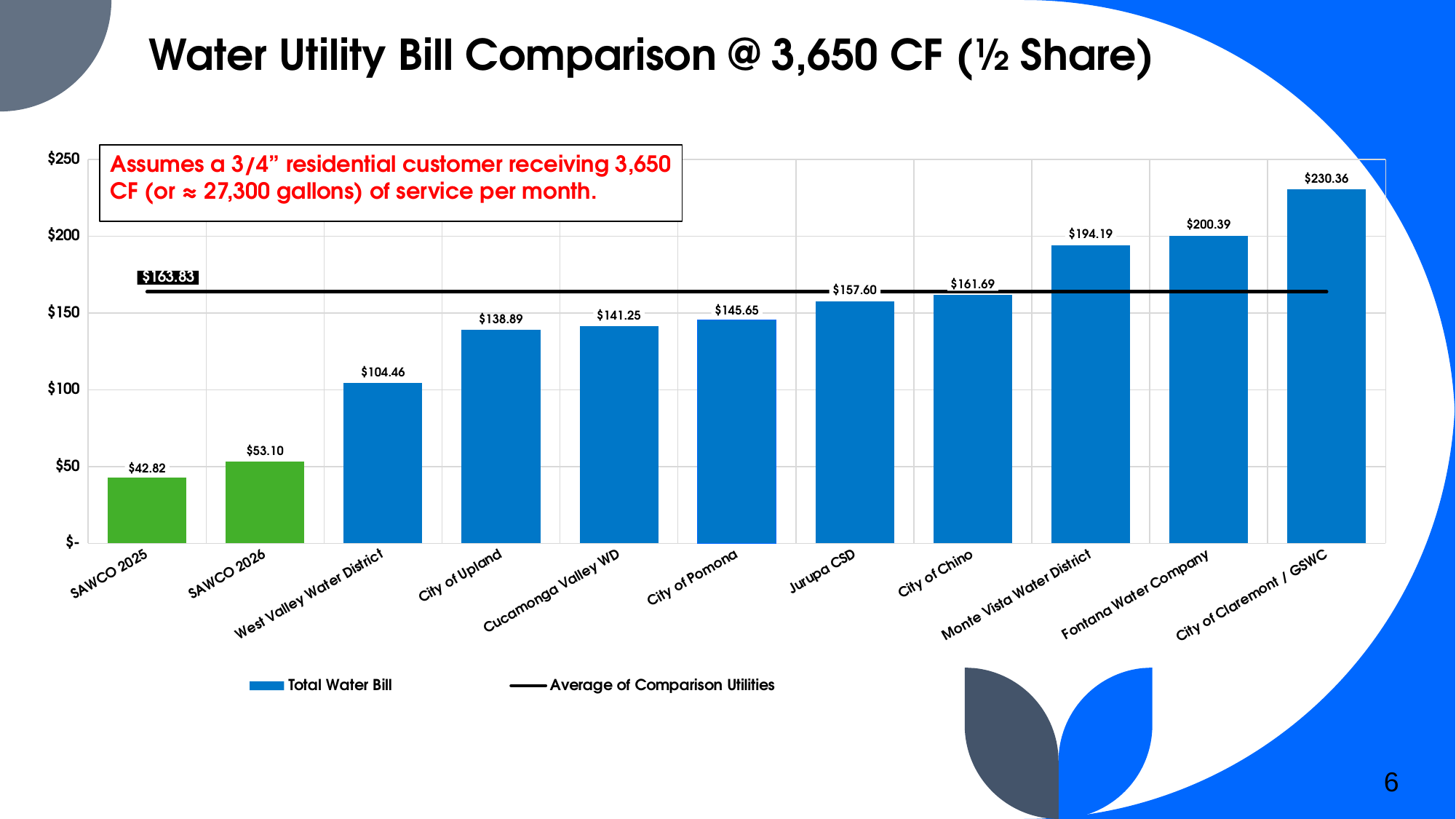

# Water Utility Bill Comparison @ 3,650 CF (½ Share)

### Chart

| Category | Total Water Bill | Average of Comparison Utilities |
|---|---|---|
| SAWCO 2025 | 42.82 | 163.83017777777775 |
| SAWCO 2026 | 53.096204530464135 | 163.83017777777775 |
| West Valley Water District | 104.46 | 163.83017777777775 |
| City of Upland | 138.88500000000002 | 163.83017777777775 |
| Cucamonga Valley WD | 141.25 | 163.83017777777775 |
| City of Pomona | 145.645 | 163.83017777777775 |
| Jurupa CSD | 157.6 | 163.83017777777775 |
| City of Chino | 161.685 | 163.83017777777775 |
| Monte Vista Water District | 194.19 | 163.83017777777775 |
| Fontana Water Company | 200.39260000000002 | 163.83017777777775 |
| City of Claremont / GSWC | 230.364 | 163.83017777777775 |
Assumes a 3/4” residential customer receiving 3,650 CF (or ≈ 27,300 gallons) of service per month.

6